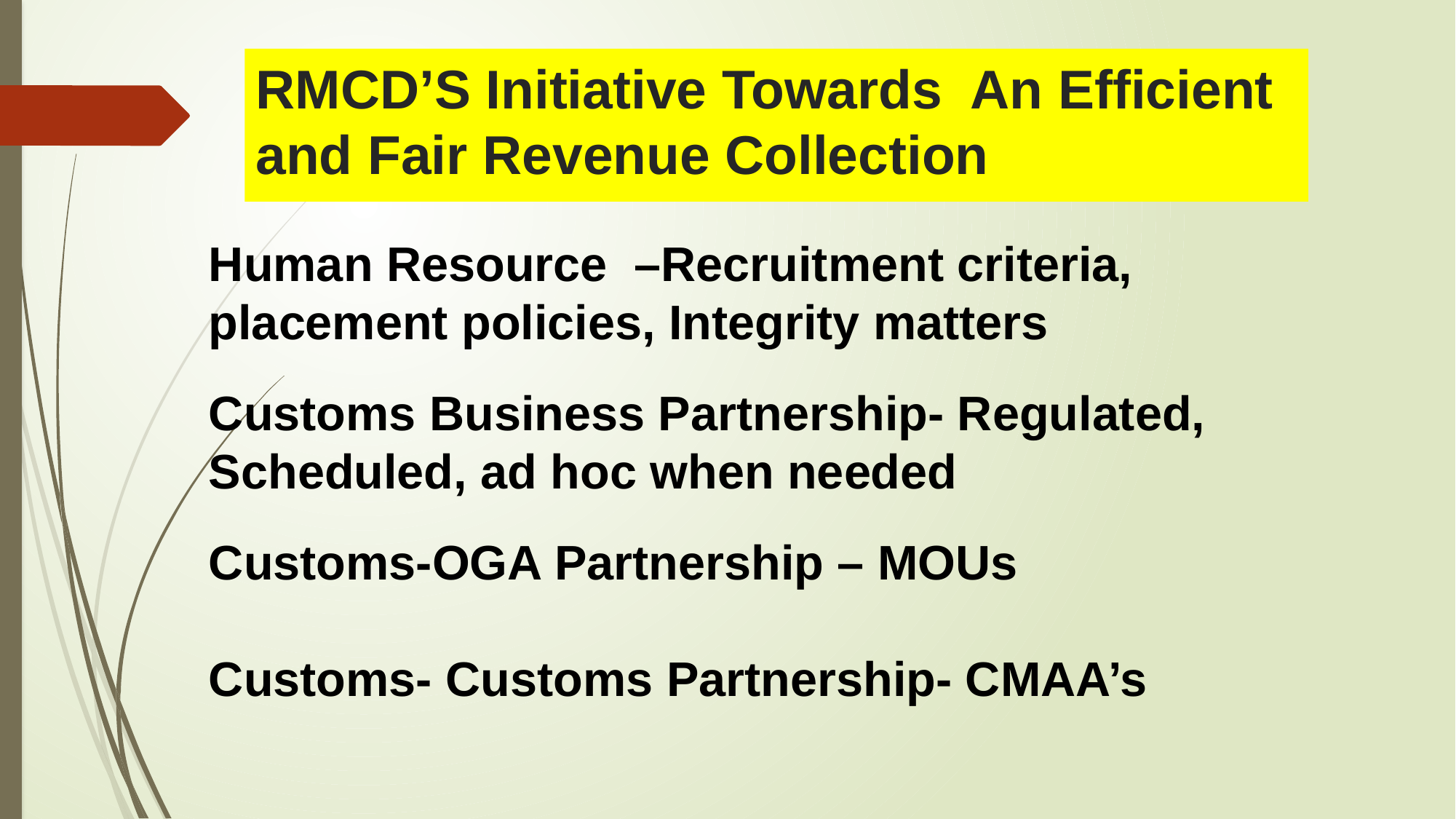

# RMCD’S Initiative Towards  An Efficient  and Fair Revenue Collection
Human Resource  –Recruitment criteria, placement policies, Integrity matters

Customs Business Partnership- Regulated, Scheduled, ad hoc when needed

Customs-OGA Partnership – MOUs

Customs- Customs Partnership- CMAA’s